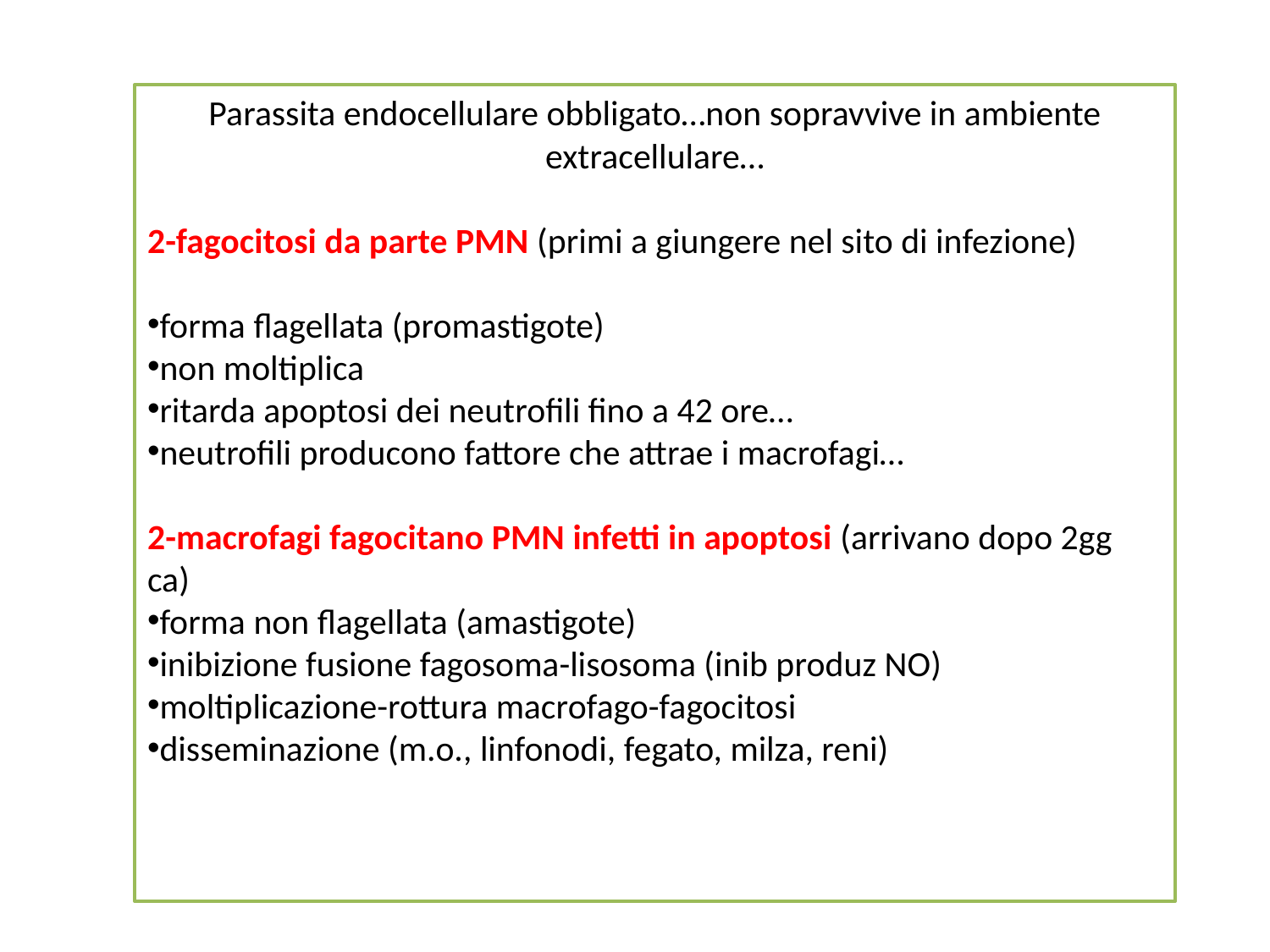

Parassita endocellulare obbligato…non sopravvive in ambiente extracellulare…

2-fagocitosi da parte PMN (primi a giungere nel sito di infezione)

forma flagellata (promastigote)
non moltiplica
ritarda apoptosi dei neutrofili fino a 42 ore…
neutrofili producono fattore che attrae i macrofagi…

2-macrofagi fagocitano PMN infetti in apoptosi (arrivano dopo 2gg ca)
forma non flagellata (amastigote)
inibizione fusione fagosoma-lisosoma (inib produz NO)
moltiplicazione-rottura macrofago-fagocitosi
disseminazione (m.o., linfonodi, fegato, milza, reni)